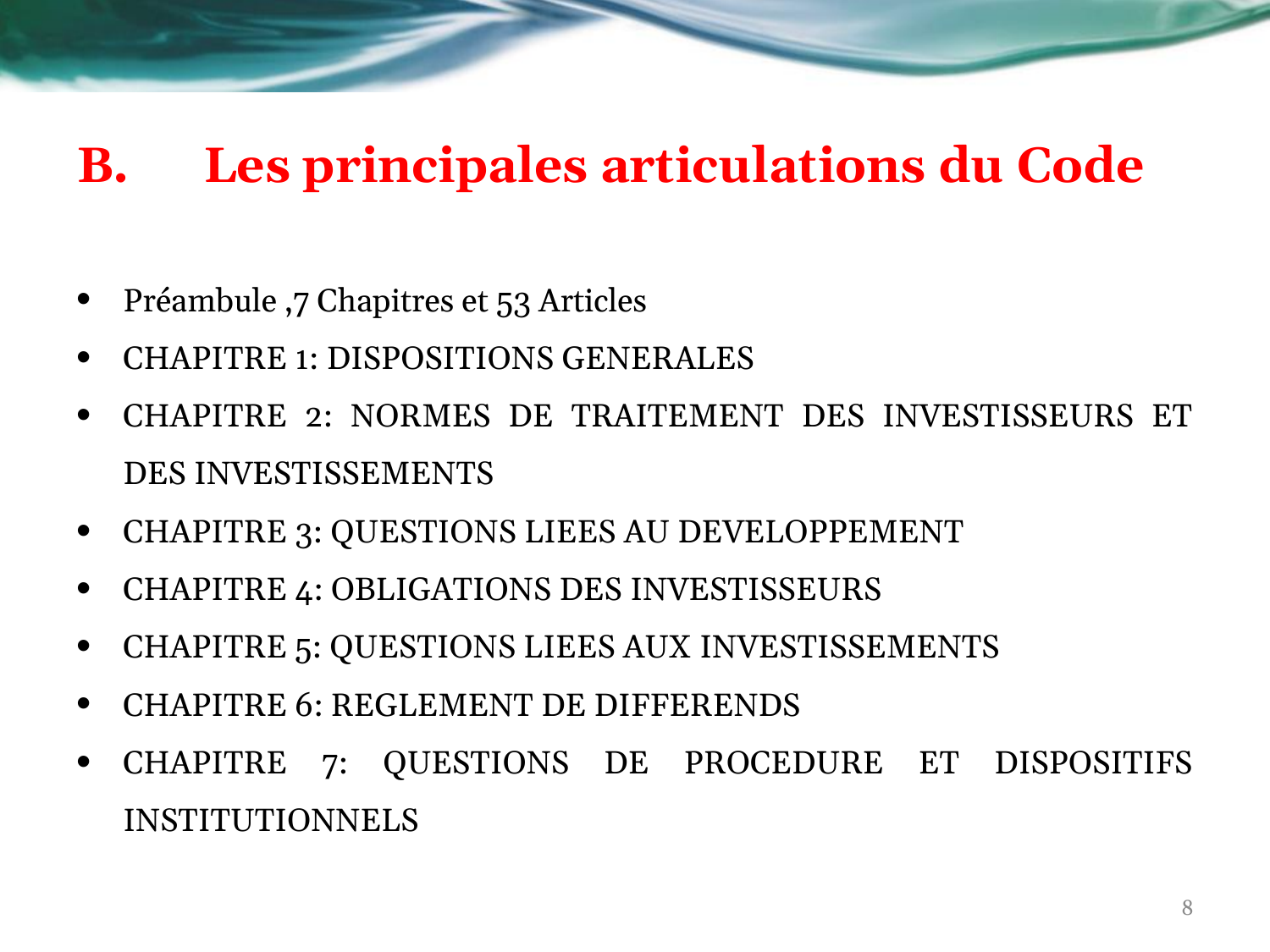

# B.	Les principales articulations du Code
Préambule ,7 Chapitres et 53 Articles
CHAPITRE 1: DISPOSITIONS GENERALES
CHAPITRE 2: NORMES DE TRAITEMENT DES INVESTISSEURS ET DES INVESTISSEMENTS
CHAPITRE 3: QUESTIONS LIEES AU DEVELOPPEMENT
CHAPITRE 4: OBLIGATIONS DES INVESTISSEURS
CHAPITRE 5: QUESTIONS LIEES AUX INVESTISSEMENTS
CHAPITRE 6: REGLEMENT DE DIFFERENDS
CHAPITRE 7: QUESTIONS DE PROCEDURE ET DISPOSITIFS INSTITUTIONNELS

8